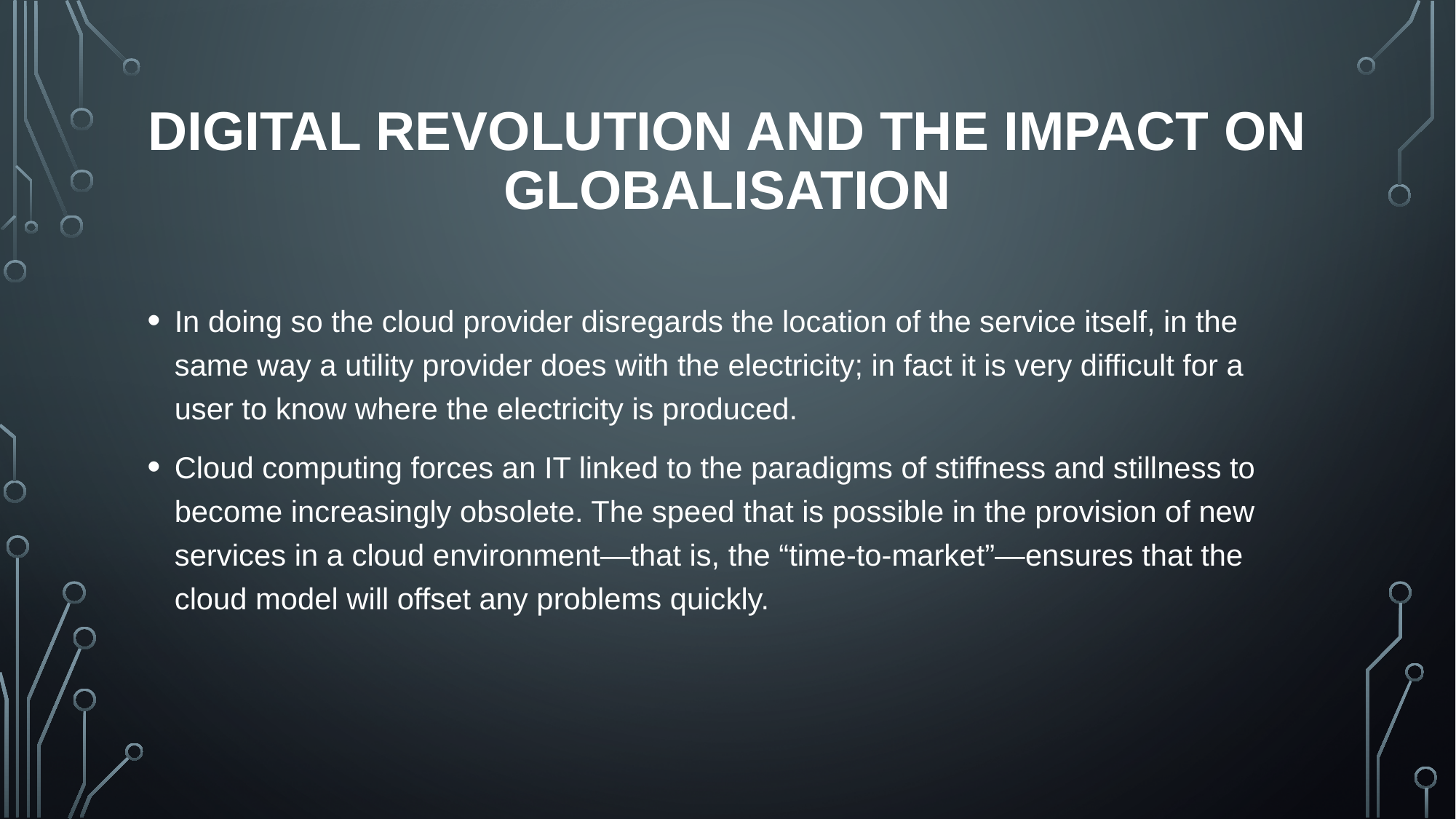

# Digital revolution and the impact on globalisation
In doing so the cloud provider disregards the location of the service itself, in the same way a utility provider does with the electricity; in fact it is very difficult for a user to know where the electricity is produced.
Cloud computing forces an IT linked to the paradigms of stiffness and stillness to become increasingly obsolete. The speed that is possible in the provision of new services in a cloud environment—that is, the “time-to-market”—ensures that the cloud model will offset any problems quickly.